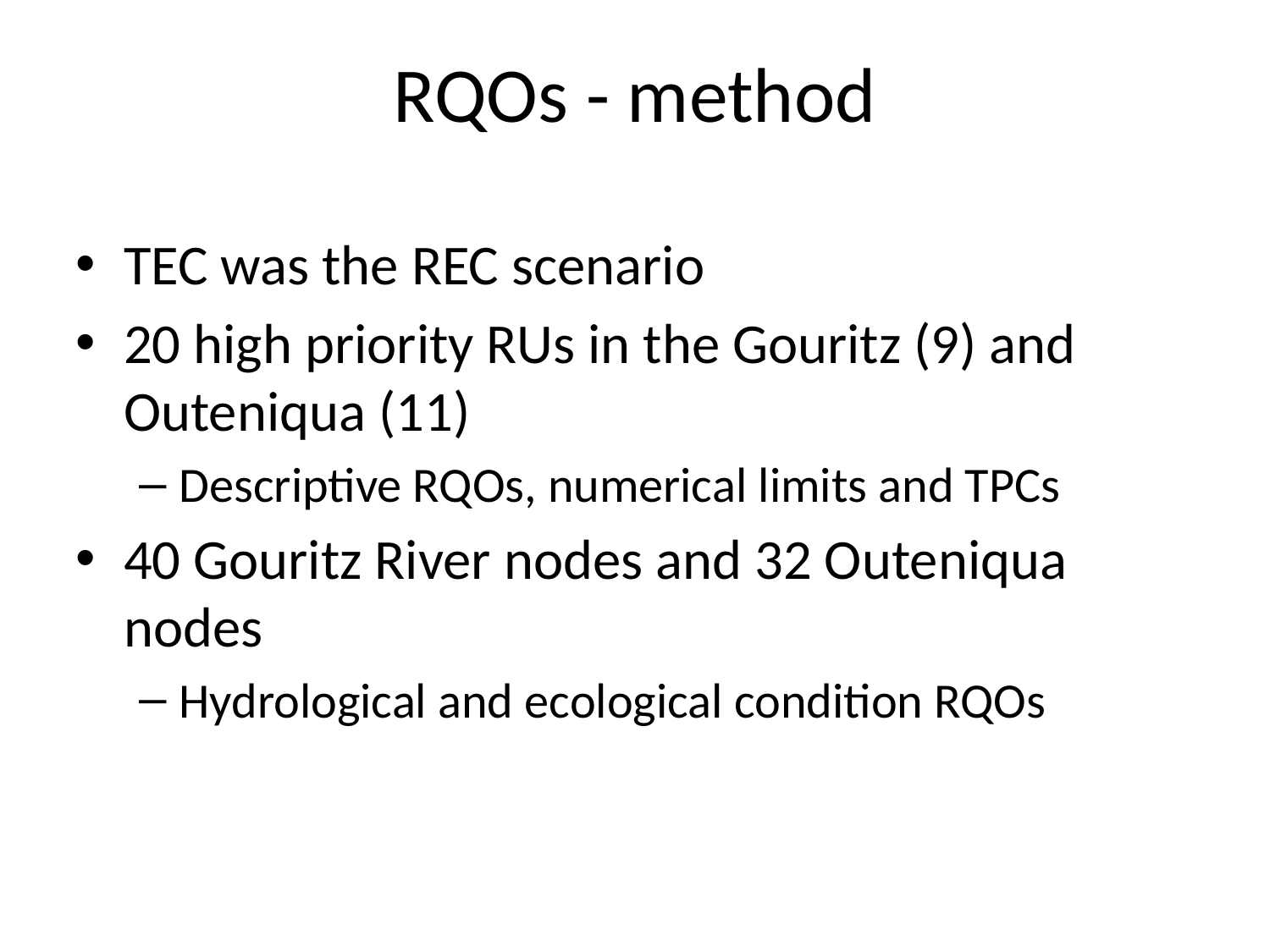

# RQOs - method
TEC was the REC scenario
20 high priority RUs in the Gouritz (9) and Outeniqua (11)
Descriptive RQOs, numerical limits and TPCs
40 Gouritz River nodes and 32 Outeniqua nodes
Hydrological and ecological condition RQOs